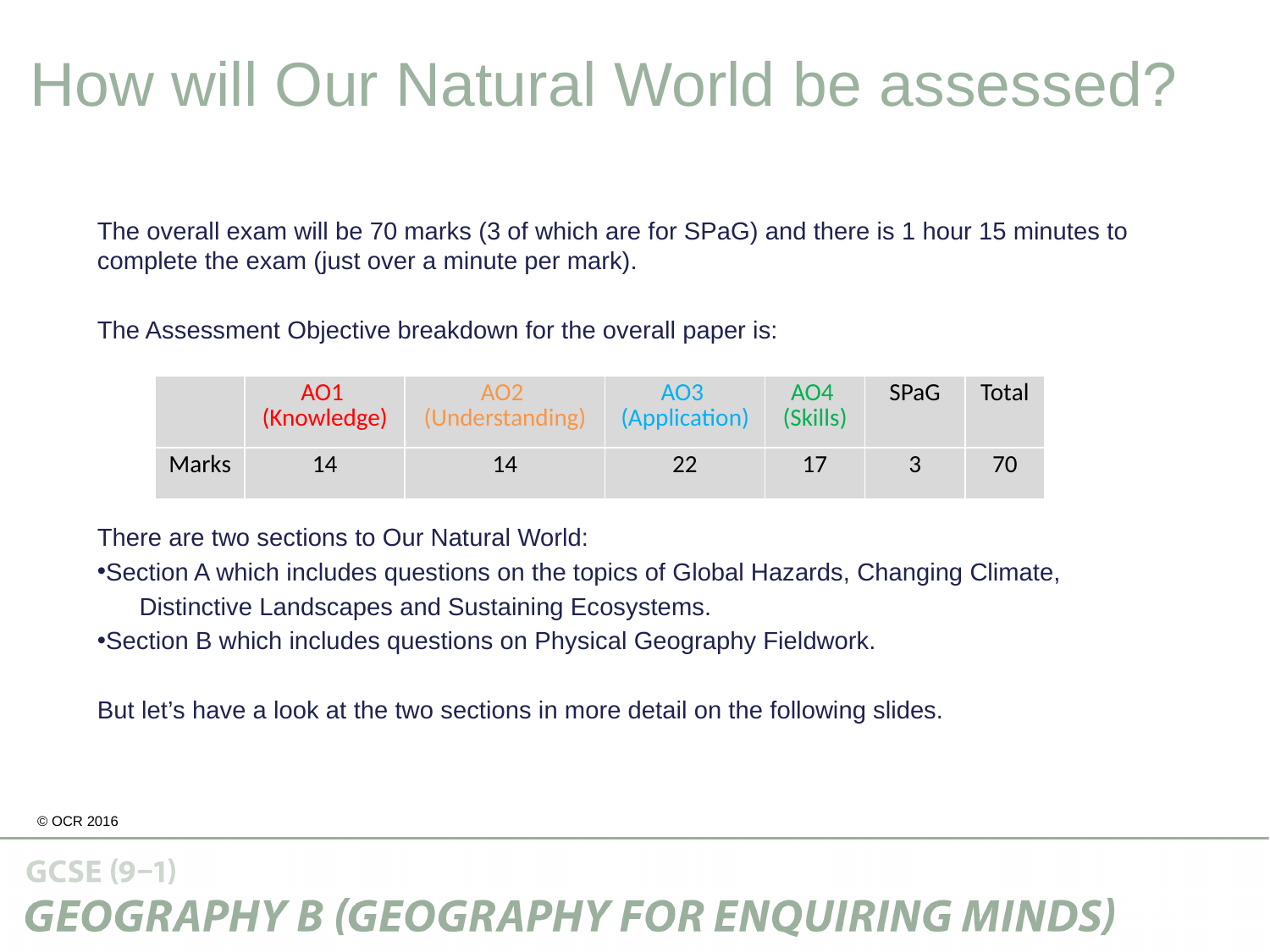

How will Our Natural World be assessed?
The overall exam will be 70 marks (3 of which are for SPaG) and there is 1 hour 15 minutes to complete the exam (just over a minute per mark).

The Assessment Objective breakdown for the overall paper is:

There are two sections to Our Natural World:
Section A which includes questions on the topics of Global Hazards, Changing Climate,
      Distinctive Landscapes and Sustaining Ecosystems.
Section B which includes questions on Physical Geography Fieldwork.

But let’s have a look at the two sections in more detail on the following slides.
|  | AO1 (Knowledge) | AO2 (Understanding) | AO3 (Application) | AO4 (Skills) | SPaG | Total |
| --- | --- | --- | --- | --- | --- | --- |
| Marks | 14 | 14 | 22 | 17 | 3 | 70 |